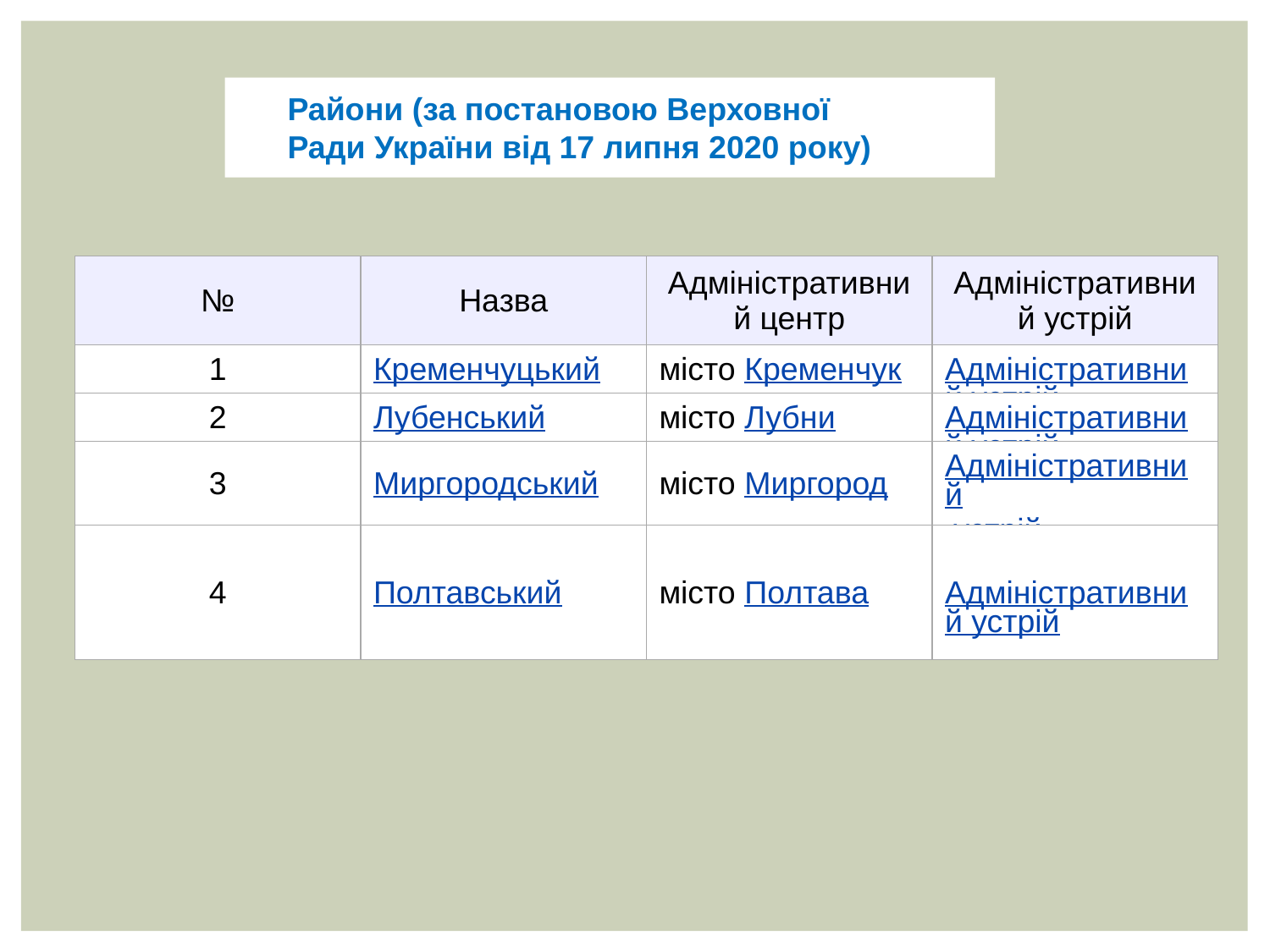

Райони (за постановою Верховної Ради України від 17 липня 2020 року)
| № | Назва | Адміністративний центр | Адміністративний устрій |
| --- | --- | --- | --- |
| 1 | Кременчуцький | місто Кременчук | Адміністративний устрій |
| 2 | Лубенський | місто Лубни | Адміністративний устрій |
| 3 | Миргородський | місто Миргород | Адміністративний устрій |
| 4 | Полтавський | місто Полтава | Адміністративний устрій |